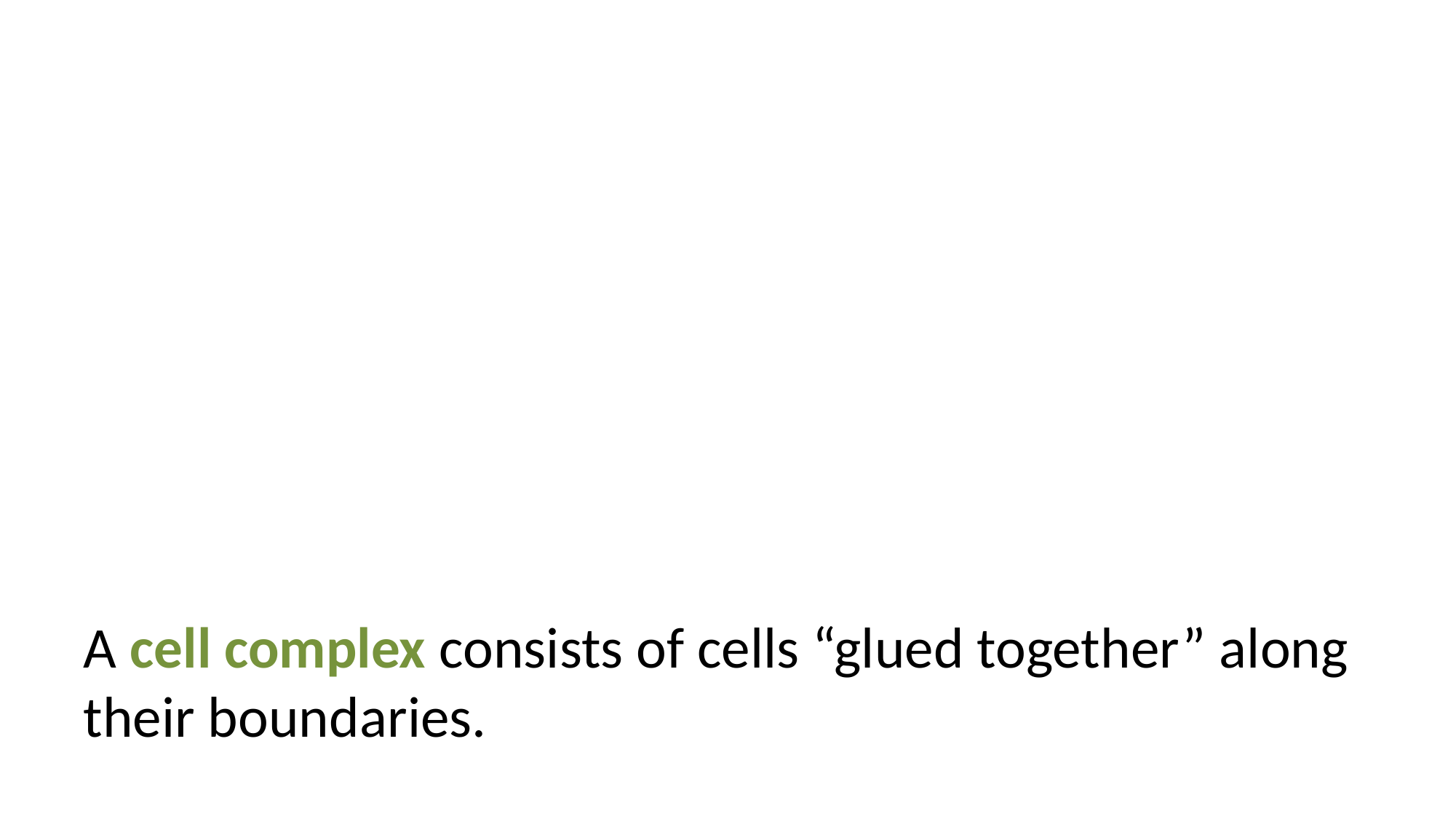

A cell complex consists of cells “glued together” along their boundaries.